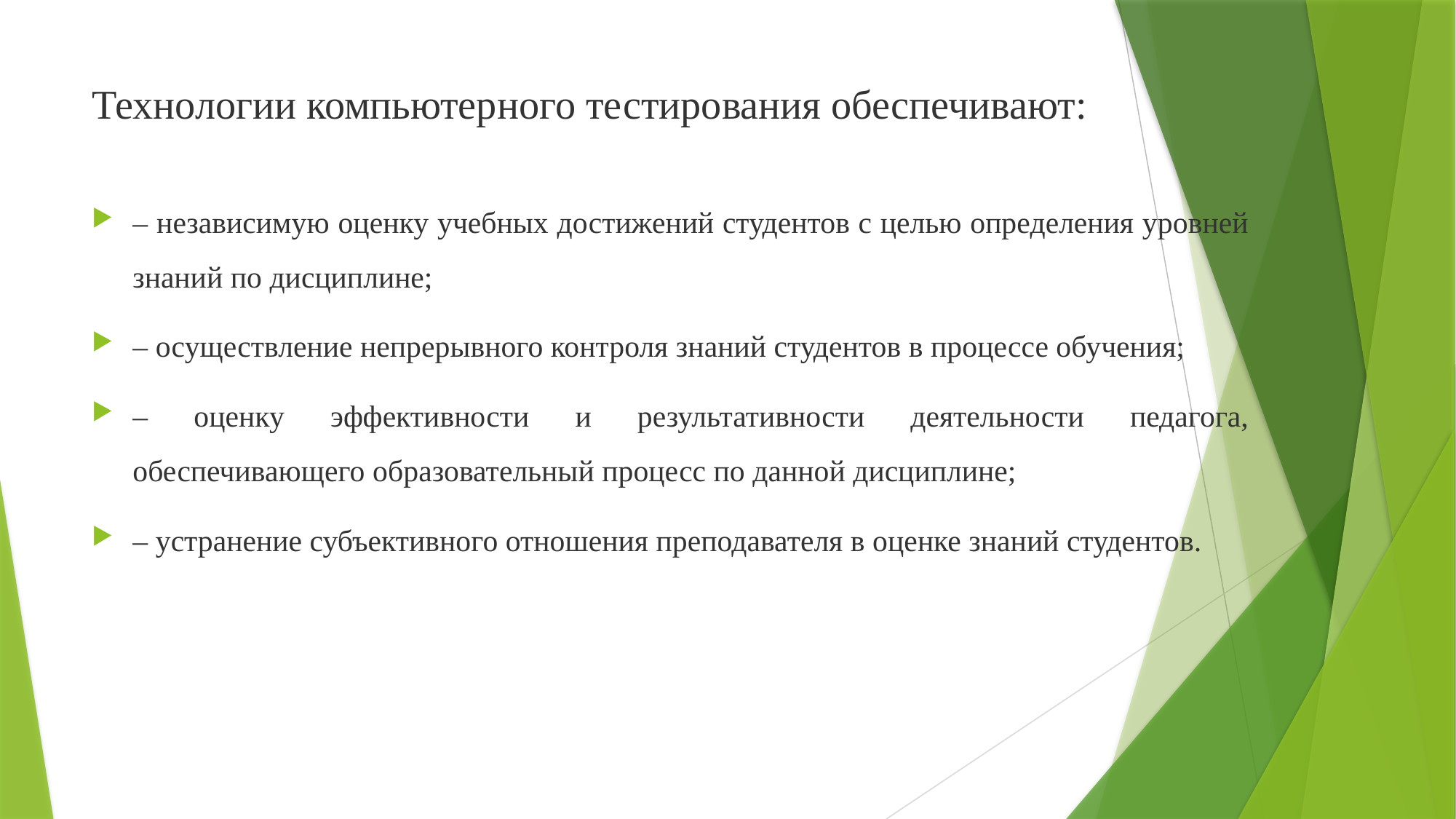

# Технологии компьютерного тестирования обеспечивают:
– независимую оценку учебных достижений студентов с целью определения уровней знаний по дисциплине;
– осуществление непрерывного контроля знаний студентов в процессе обучения;
– оценку эффективности и результативности деятельности педагога, обеспечивающего образовательный процесс по данной дисциплине;
– устранение субъективного отношения преподавателя в оценке знаний студентов.